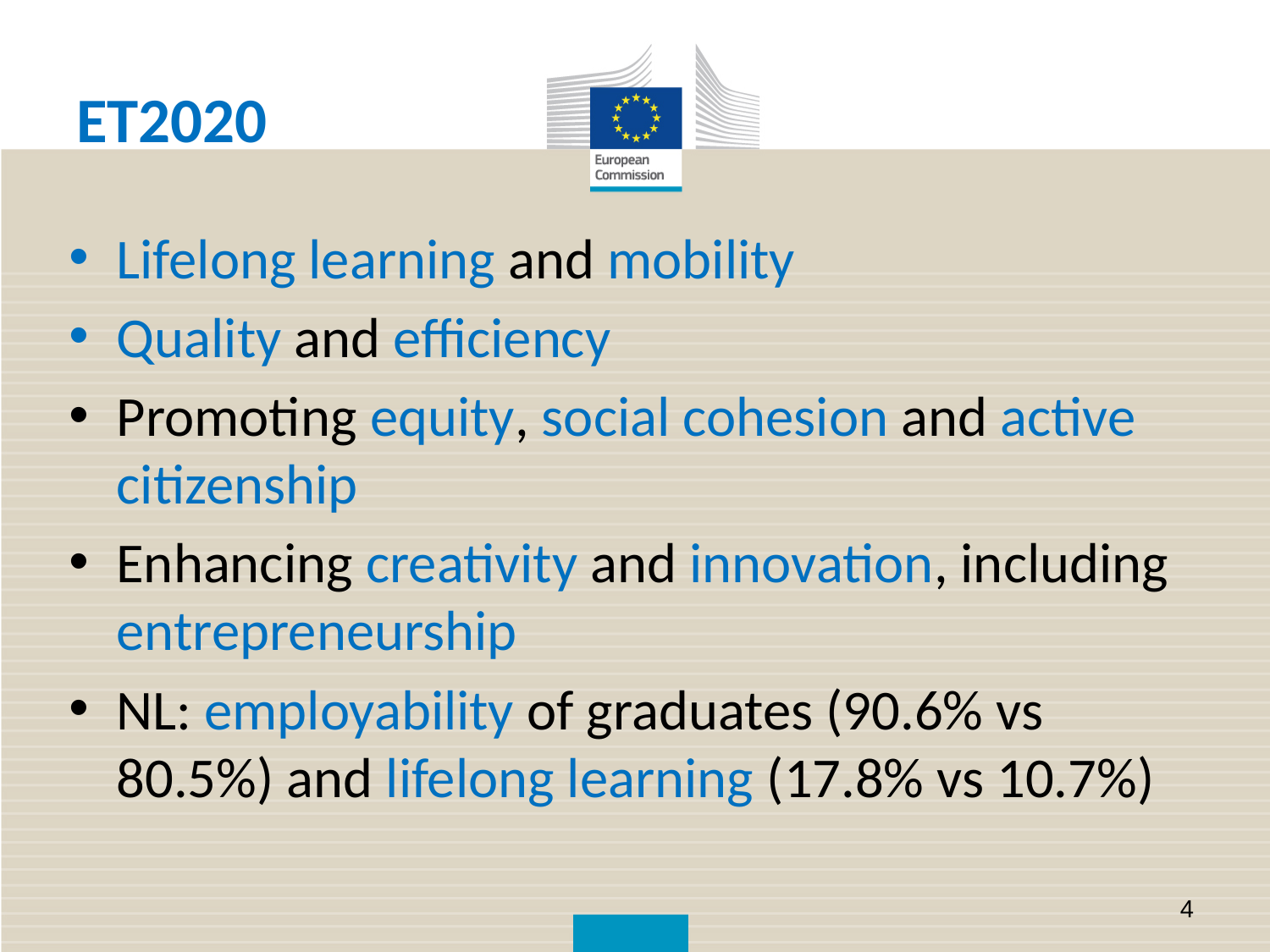

# ET2020
Lifelong learning and mobility
Quality and efficiency
Promoting equity, social cohesion and active citizenship
Enhancing creativity and innovation, including entrepreneurship
NL: employability of graduates (90.6% vs 80.5%) and lifelong learning (17.8% vs 10.7%)

4